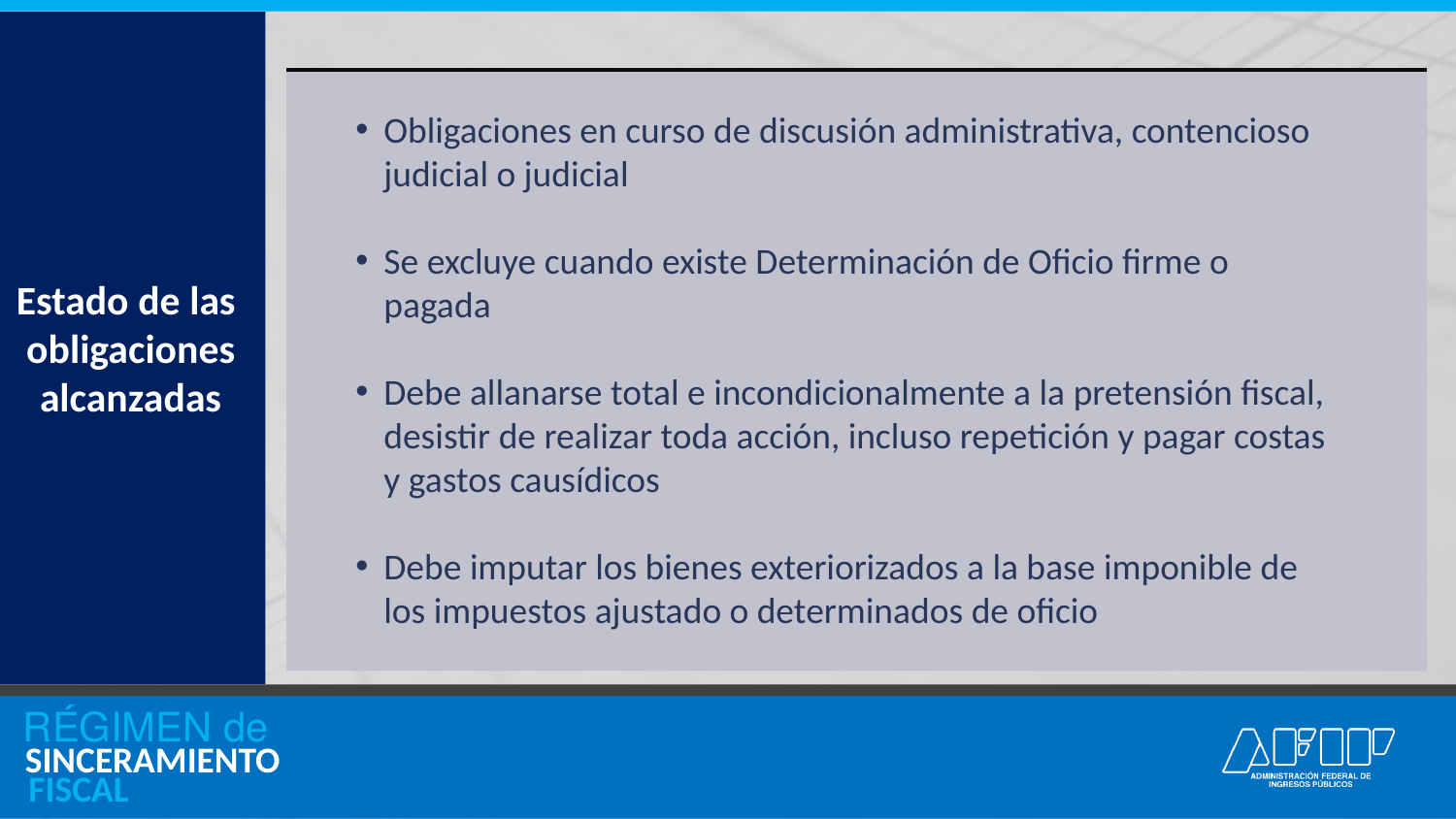

Obligaciones en curso de discusión administrativa, contencioso judicial o judicial

Se excluye cuando existe Determinación de Oficio firme o pagada

Debe allanarse total e incondicionalmente a la pretensión fiscal, desistir de realizar toda acción, incluso repetición y pagar costas y gastos causídicos

Debe imputar los bienes exteriorizados a la base imponible de los impuestos ajustado o determinados de oficio
Estado de las
obligaciones
alcanzadas